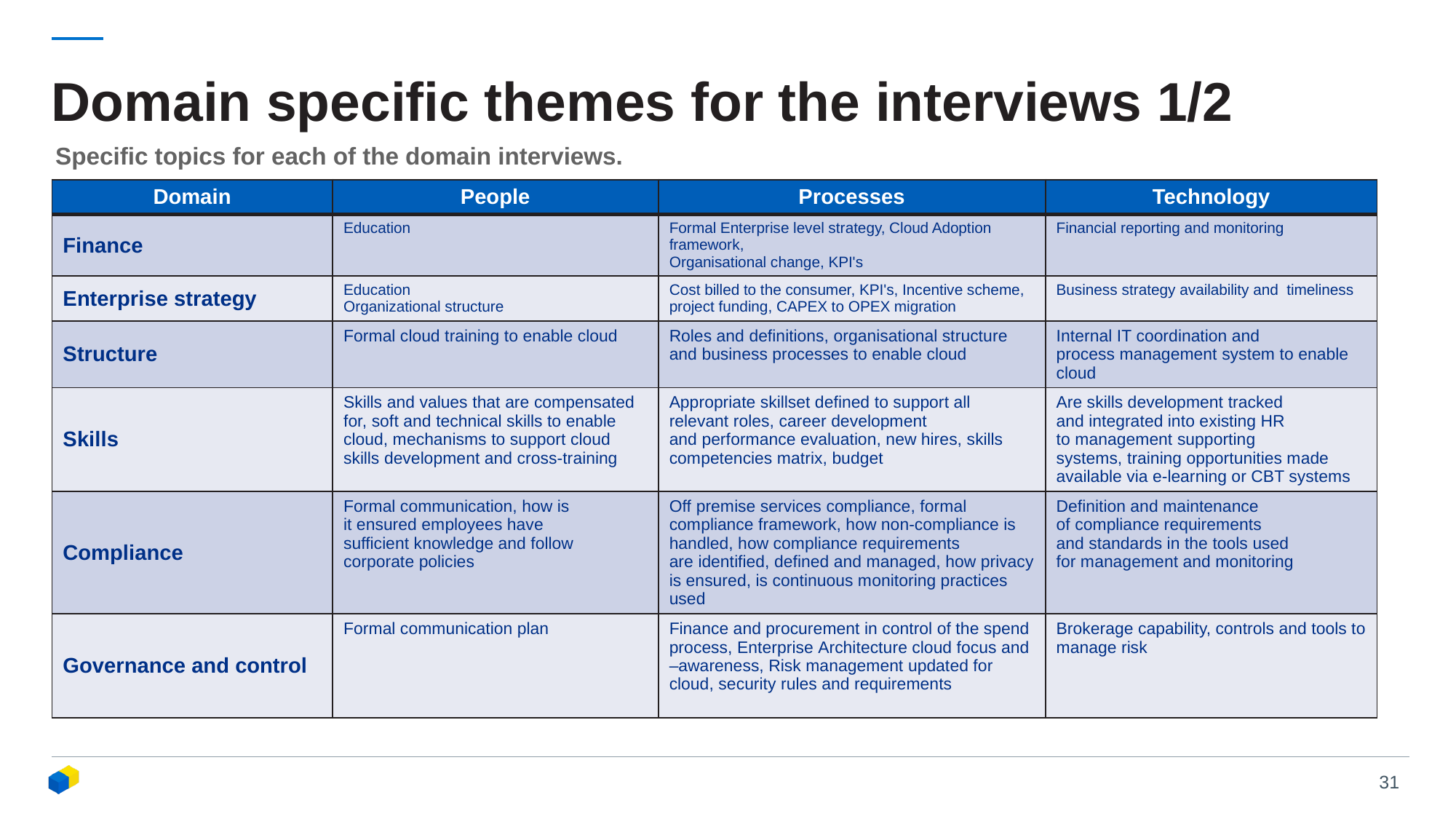

# Domain specific themes for the interviews 1/2
Specific topics for each of the domain interviews.
| Domain | People | Processes | Technology |
| --- | --- | --- | --- |
| Finance | Education | Formal Enterprise level strategy, Cloud Adoption framework, Organisational change, KPI's | Financial reporting and monitoring |
| Enterprise strategy | Education Organizational structure | Cost billed to the consumer, KPI's, Incentive scheme, project funding, CAPEX to OPEX migration | Business strategy availability and  timeliness |
| Structure | Formal cloud training to enable cloud | Roles and definitions, organisational structure and business processes to enable cloud | Internal IT coordination and process management system to enable cloud |
| Skills | Skills and values that are compensated for, soft and technical skills to enable cloud, mechanisms to support cloud skills development and cross-training | Appropriate skillset defined to support all relevant roles, career development and performance evaluation, new hires, skills competencies matrix, budget | Are skills development tracked and integrated into existing HR to management supporting systems, training opportunities made available via e-learning or CBT systems |
| Compliance | Formal communication, how is it ensured employees have sufficient knowledge and follow corporate policies | Off premise services compliance, formal compliance framework, how non-compliance is handled, how compliance requirements are identified, defined and managed, how privacy is ensured, is continuous monitoring practices used | Definition and maintenance of compliance requirements and standards in the tools used for management and monitoring |
| Governance and control | Formal communication plan | Finance and procurement in control of the spend process, Enterprise Architecture cloud focus and –awareness, Risk management updated for cloud, security rules and requirements | Brokerage capability, controls and tools to manage risk |

Appropriate skillset defined to support all relevant roles, is skills development part of career development and performance evaluation, new hires, skills competencies matrix defined, budget for skill development and training
Off premise services compliance, formal compliance framework, how non-compliance is handled, how compliance requirements
are identified, defined and managed, how privacy is ensured, is continuous monitoring practices used
Definition and maintenance of compliance requirements and standards in the tools used for management and monitoring